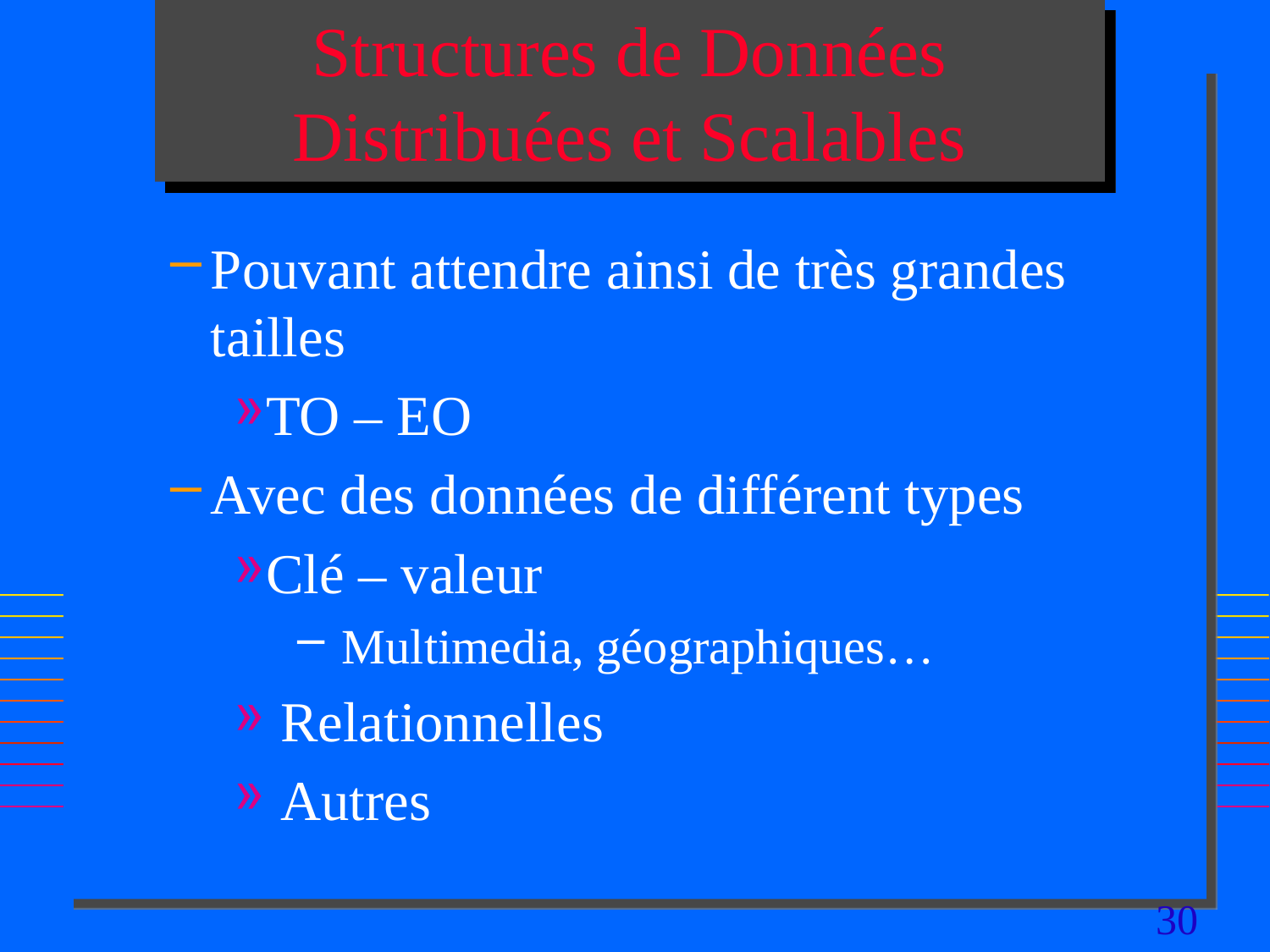

# Structures de Données Distribuées et Scalables
Pouvant attendre ainsi de très grandes tailles
TO – EO
Avec des données de différent types
Clé – valeur
 Multimedia, géographiques…
 Relationnelles
 Autres